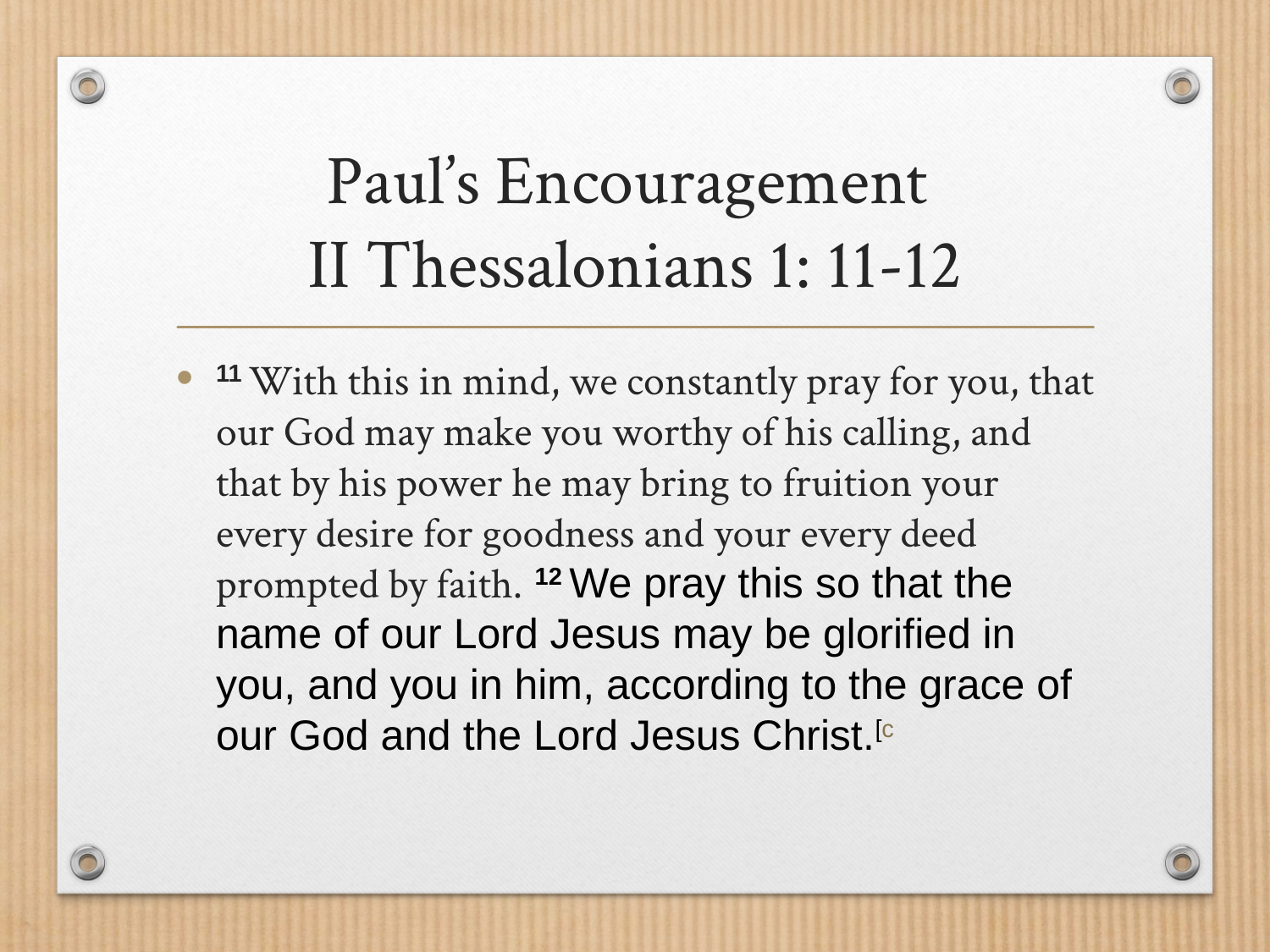

# Paul’s Encouragement II Thessalonians 1: 11-12
11 With this in mind, we constantly pray for you, that our God may make you worthy of his calling, and that by his power he may bring to fruition your every desire for goodness and your every deed prompted by faith. 12 We pray this so that the name of our Lord Jesus may be glorified in you, and you in him, according to the grace of our God and the Lord Jesus Christ.[c